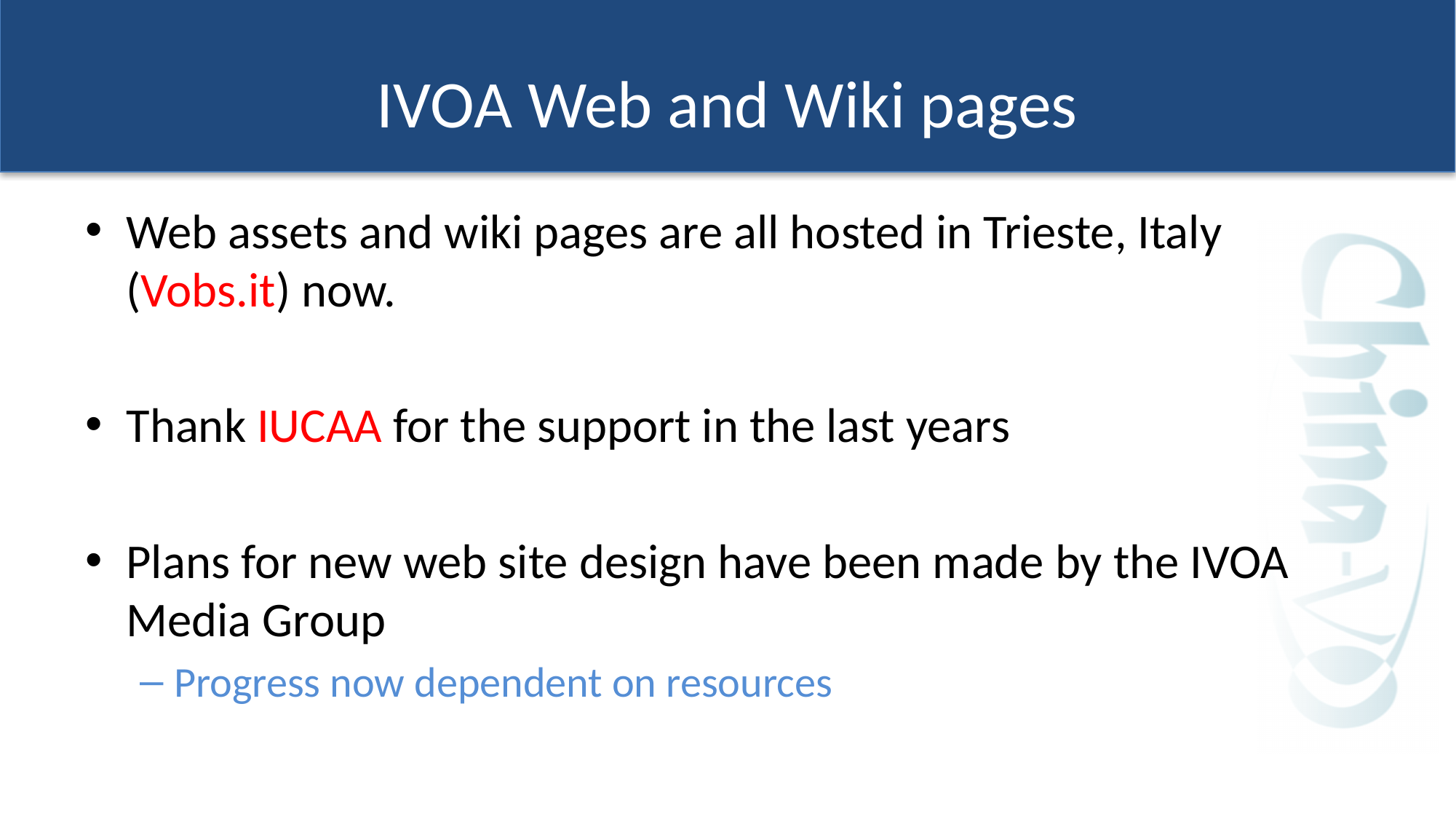

# IVOA Web and Wiki pages
Web assets and wiki pages are all hosted in Trieste, Italy (Vobs.it) now.

Thank IUCAA for the support in the last years

Plans for new web site design have been made by the IVOA Media Group
Progress now dependent on resources